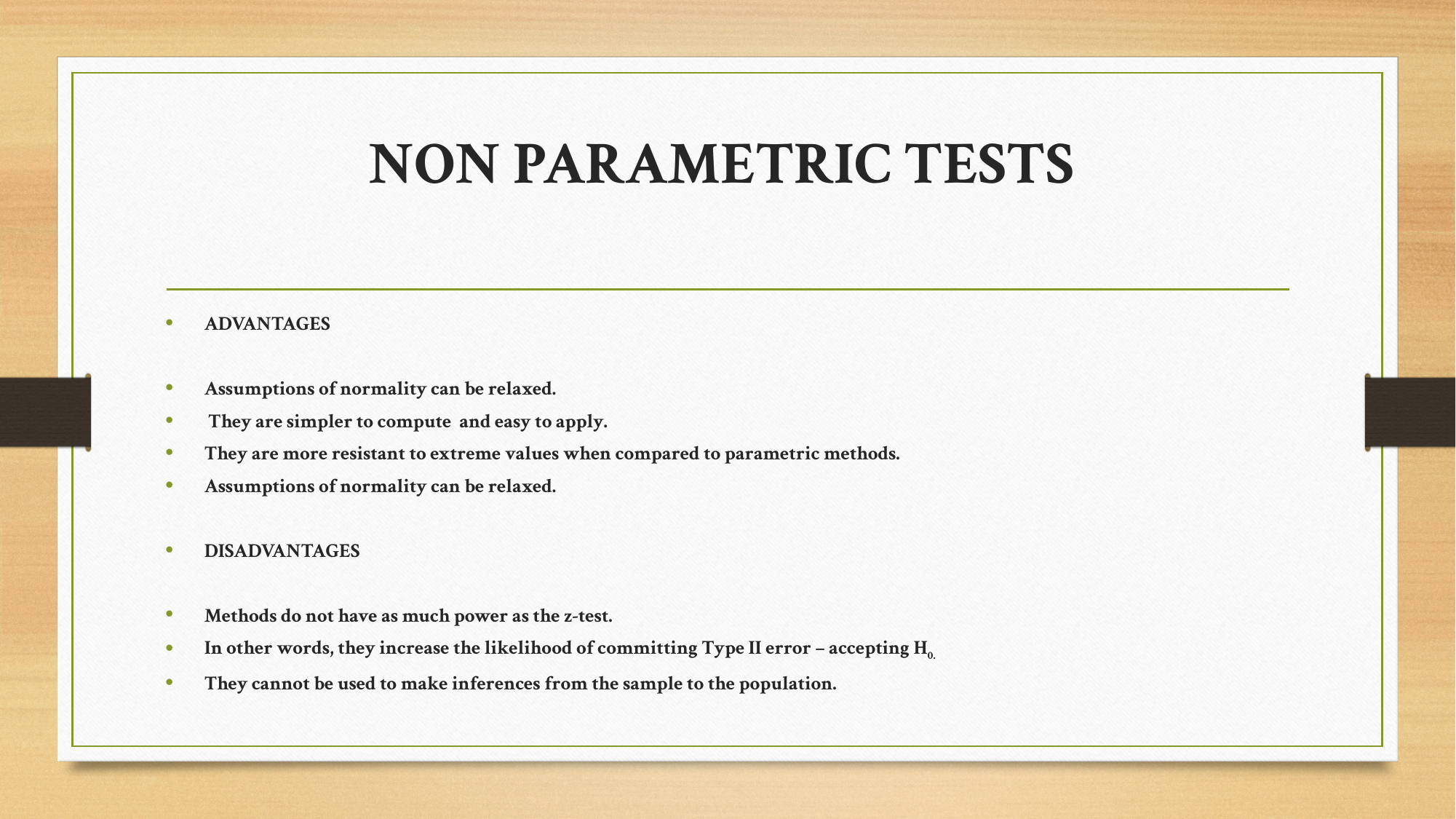

# NON PARAMETRIC TESTS
ADVANTAGES

Assumptions of normality can be relaxed.
 They are simpler to compute  and easy to apply.
They are more resistant to extreme values when compared to parametric methods.
Assumptions of normality can be relaxed.

DISADVANTAGES

Methods do not have as much power as the z-test.
In other words, they increase the likelihood of committing Type II error – accepting H0.
They cannot be used to make inferences from the sample to the population.